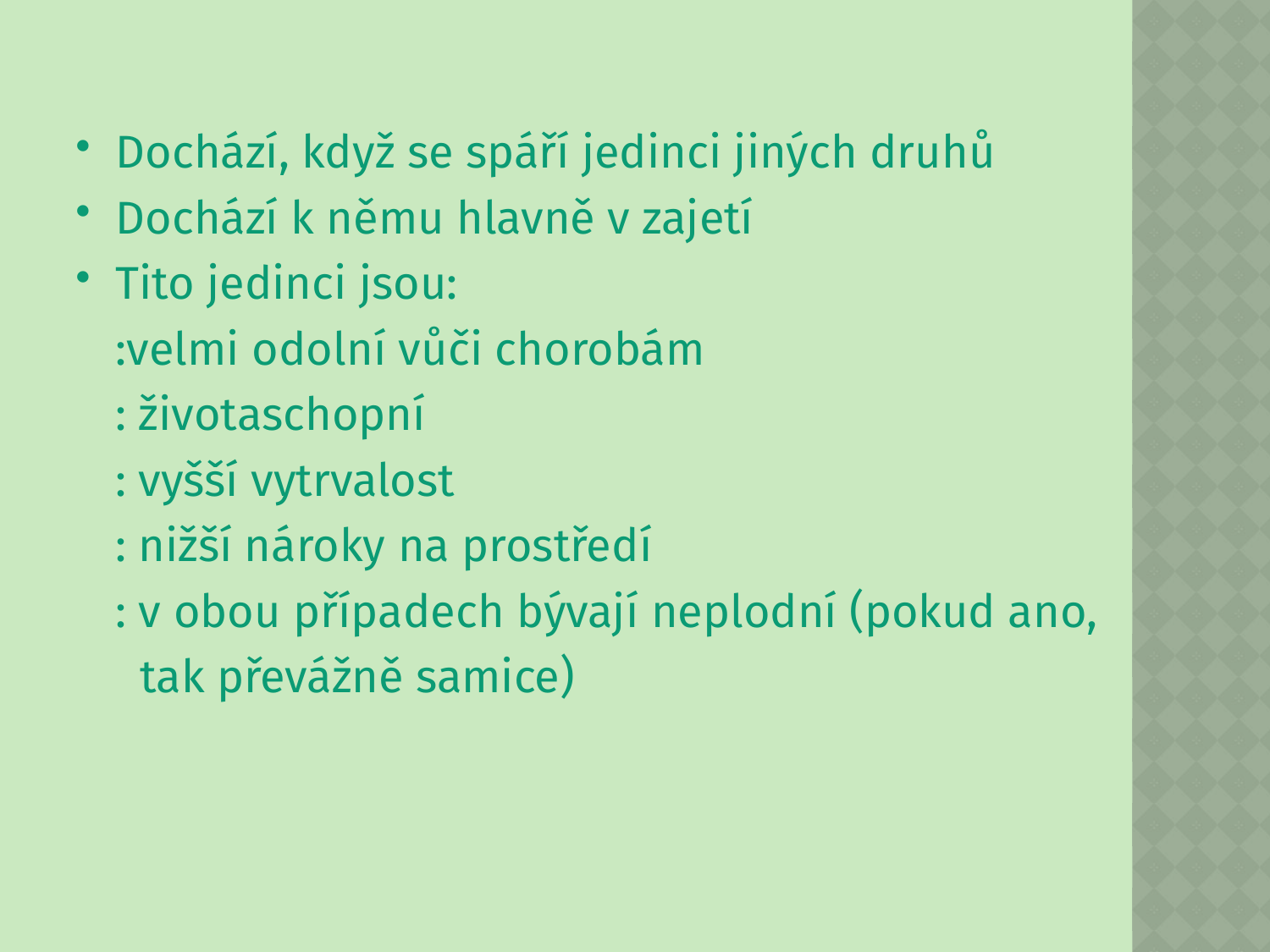

Dochází, když se spáří jedinci jiných druhů
Dochází k němu hlavně v zajetí
Tito jedinci jsou:
	:velmi odolní vůči chorobám
	: životaschopní
	: vyšší vytrvalost
	: nižší nároky na prostředí
	: v obou případech bývají neplodní (pokud ano,
	  tak převážně samice)